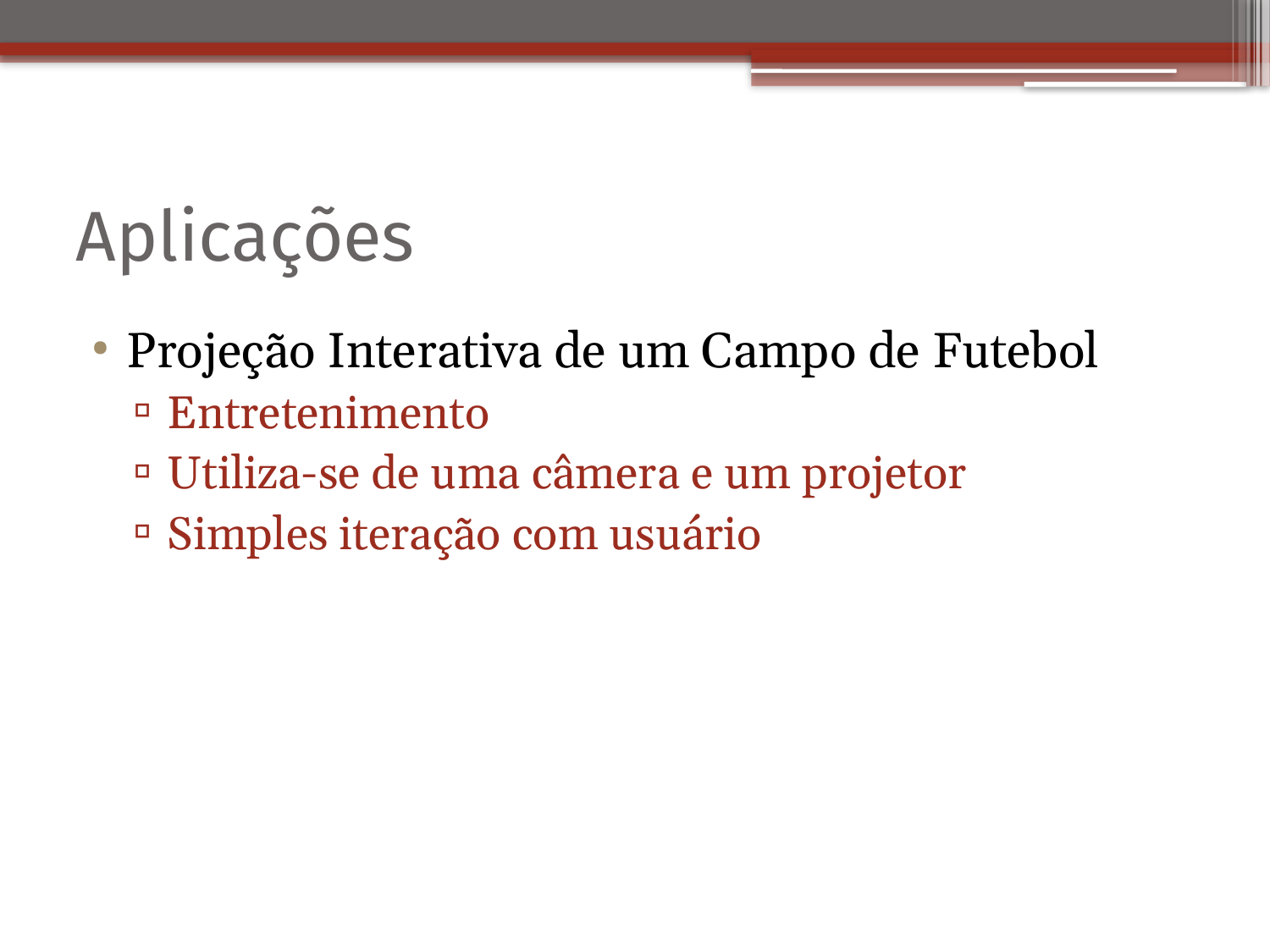

# Aplicações
Projeção Interativa de um Campo de Futebol
Entretenimento
Utiliza-se de uma câmera e um projetor
Simples iteração com usuário